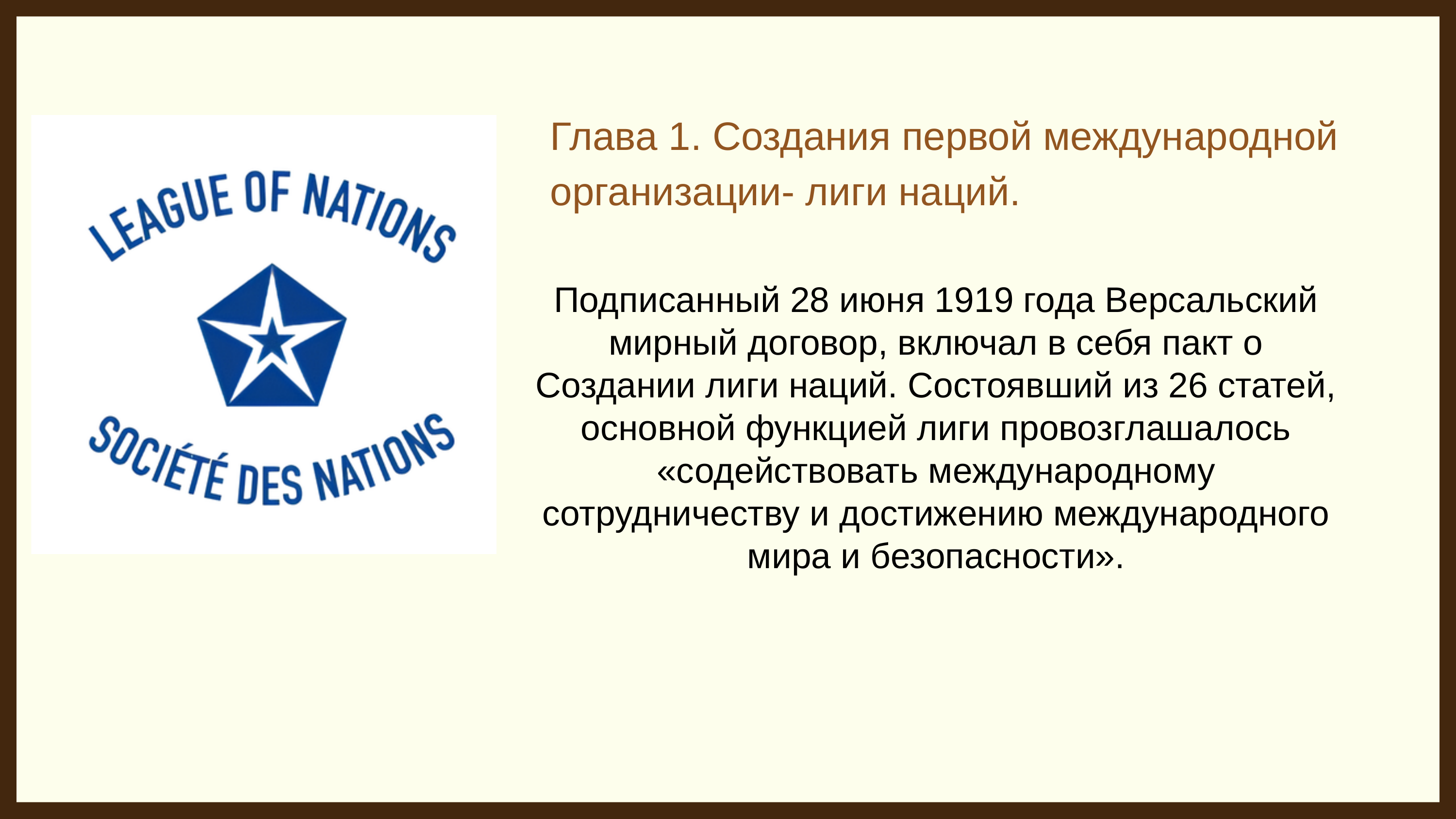

Глава 1. Создания первой международной организации- лиги наций.

Подписанный 28 июня 1919 года Версальский мирный договор, включал в себя пакт о Создании лиги наций. Состоявший из 26 статей, основной функцией лиги провозглашалось «содействовать международному сотрудничеству и достижению международного мира и безопасности».
2020 | DEPARTMENT OF HISTORY